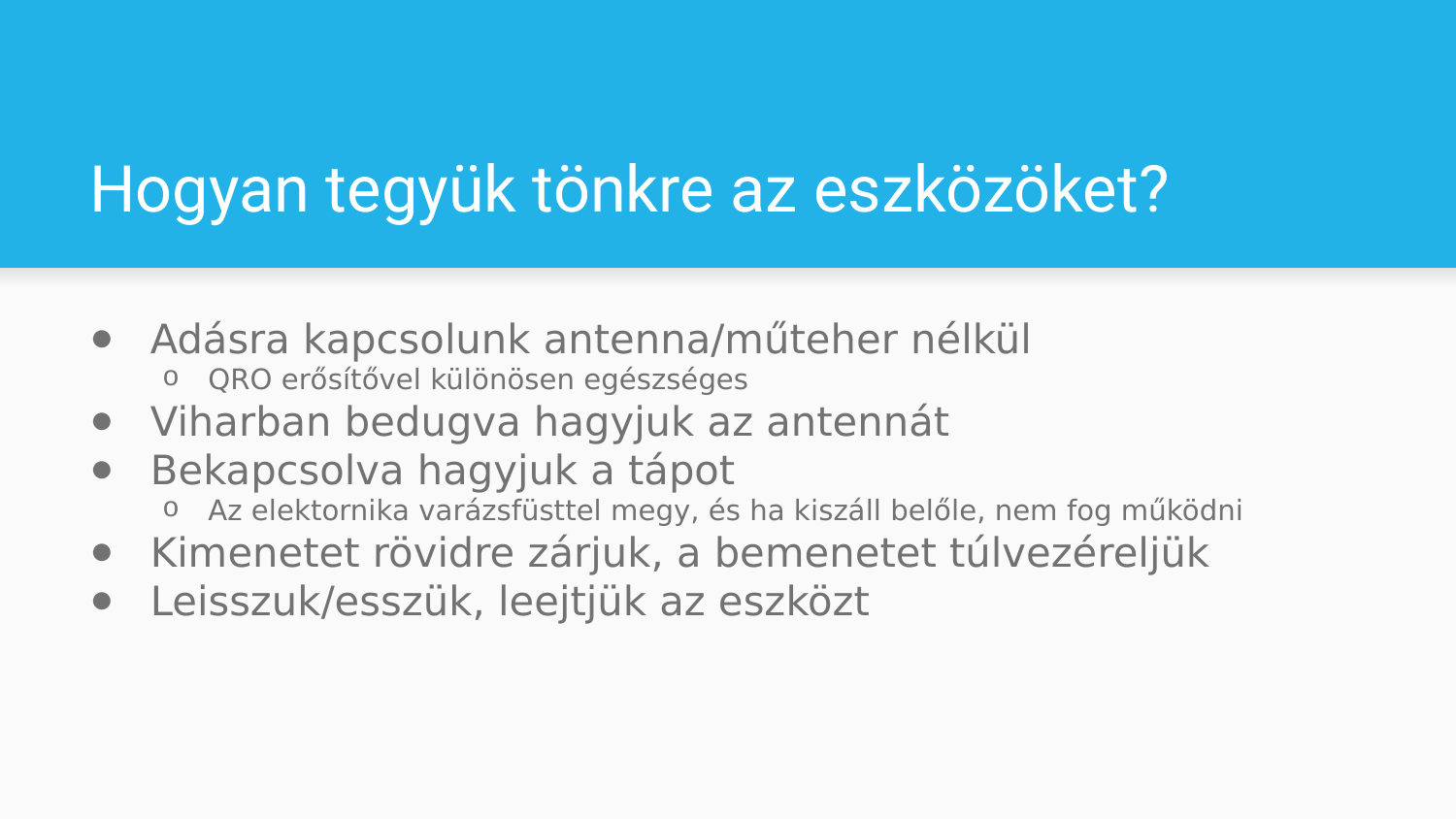

# Hogyan tegyük tönkre az eszközöket?
Adásra kapcsolunk antenna/műteher nélkül
QRO erősítővel különösen egészséges
Viharban bedugva hagyjuk az antennát
Bekapcsolva hagyjuk a tápot
Az elektornika varázsfüsttel megy, és ha kiszáll belőle, nem fog működni
Kimenetet rövidre zárjuk, a bemenetet túlvezéreljük
Leisszuk/esszük, leejtjük az eszközt